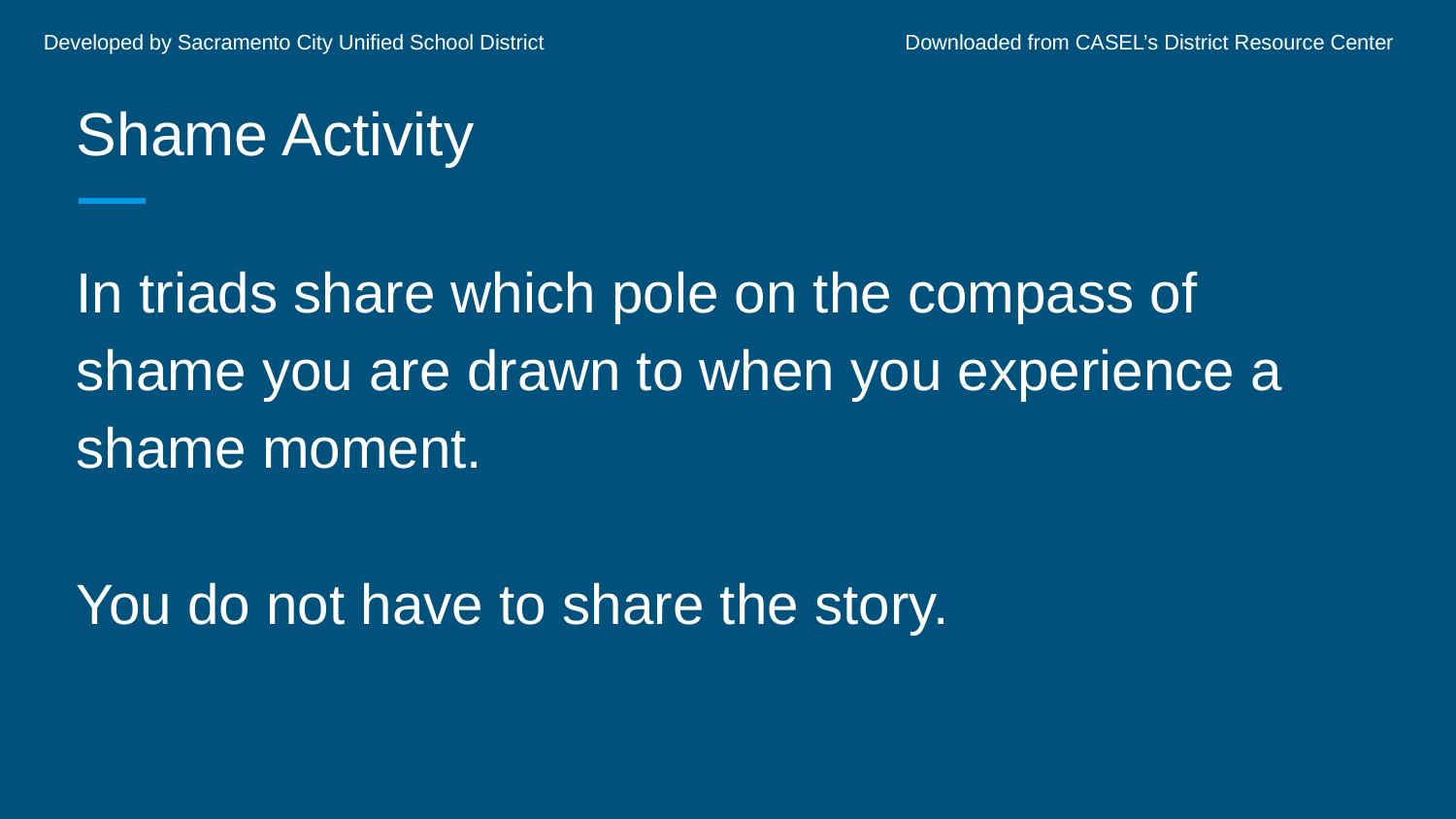

Developed by Sacramento City Unified School District	 	                       Downloaded from CASEL’s District Resource Center
# Shame Activity
In triads share which pole on the compass of
shame you are drawn to when you experience a
shame moment.

You do not have to share the story.